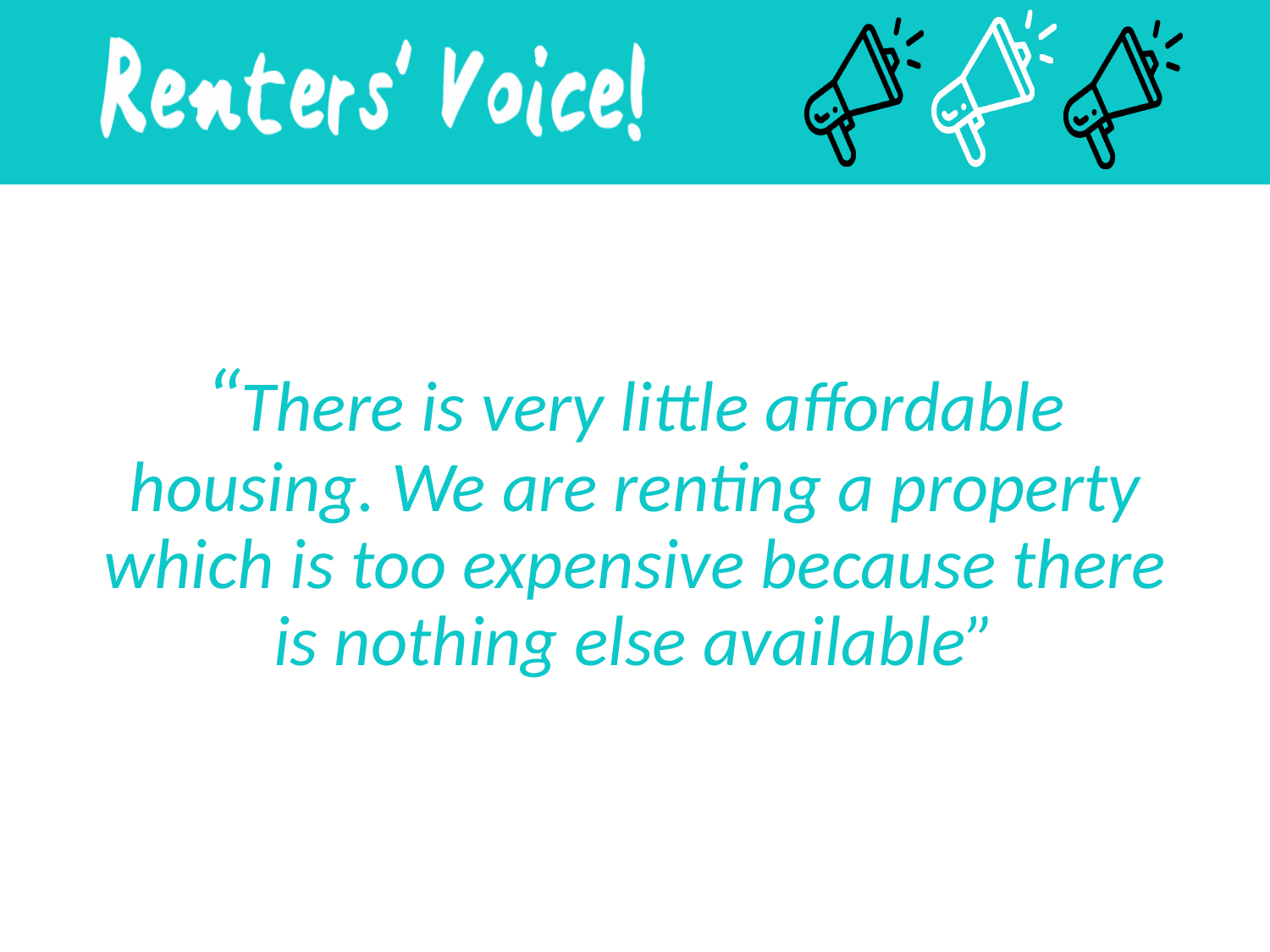

# “There is very little affordable housing. We are renting a property which is too expensive because there is nothing else available”